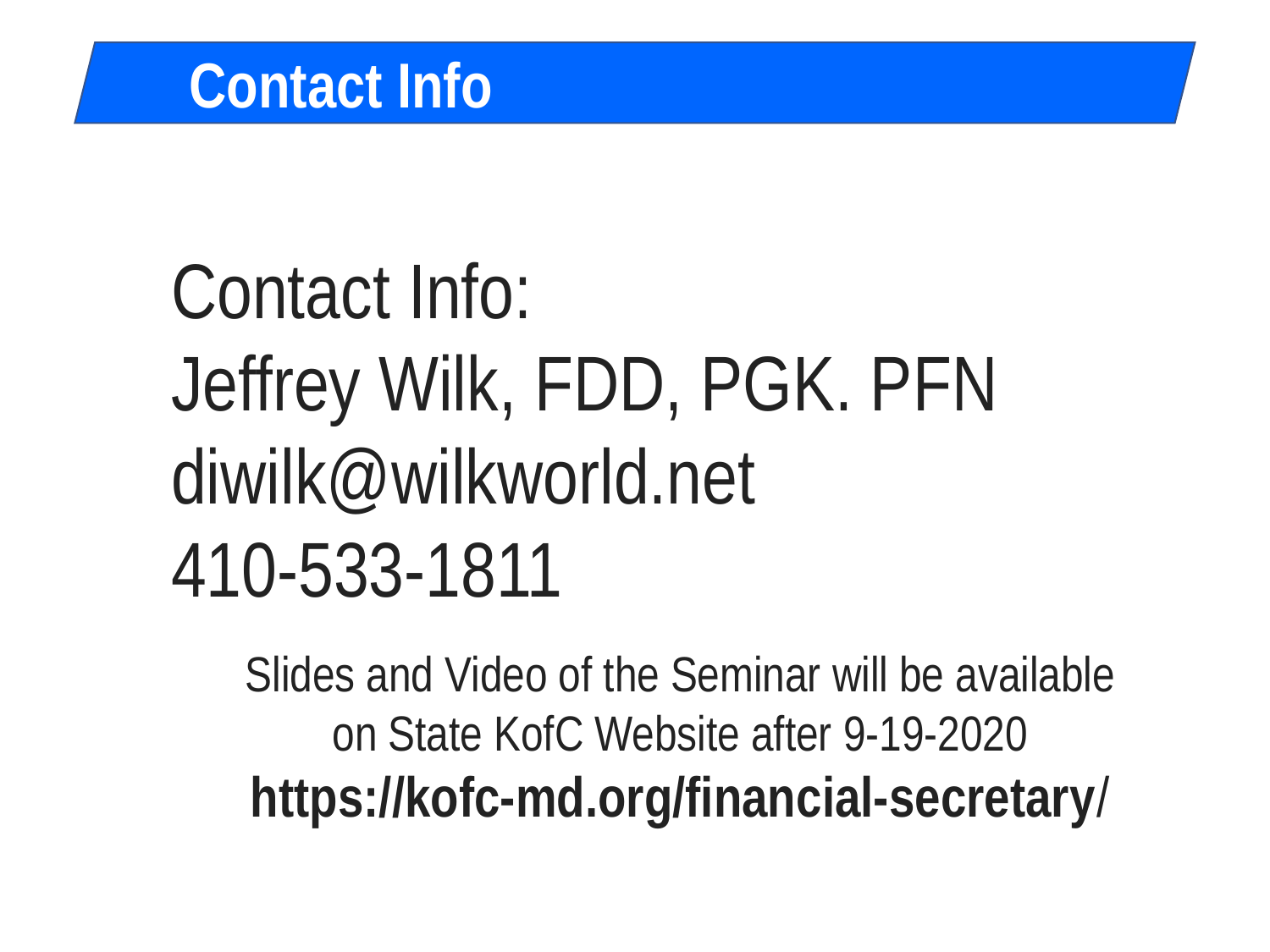

Contact Info
Contact Info:
Jeffrey Wilk, FDD, PGK. PFN
diwilk@wilkworld.net
410-533-1811

Slides and Video of the Seminar will be available on State KofC Website after 9-19-2020
https://kofc-md.org/financial-secretary/